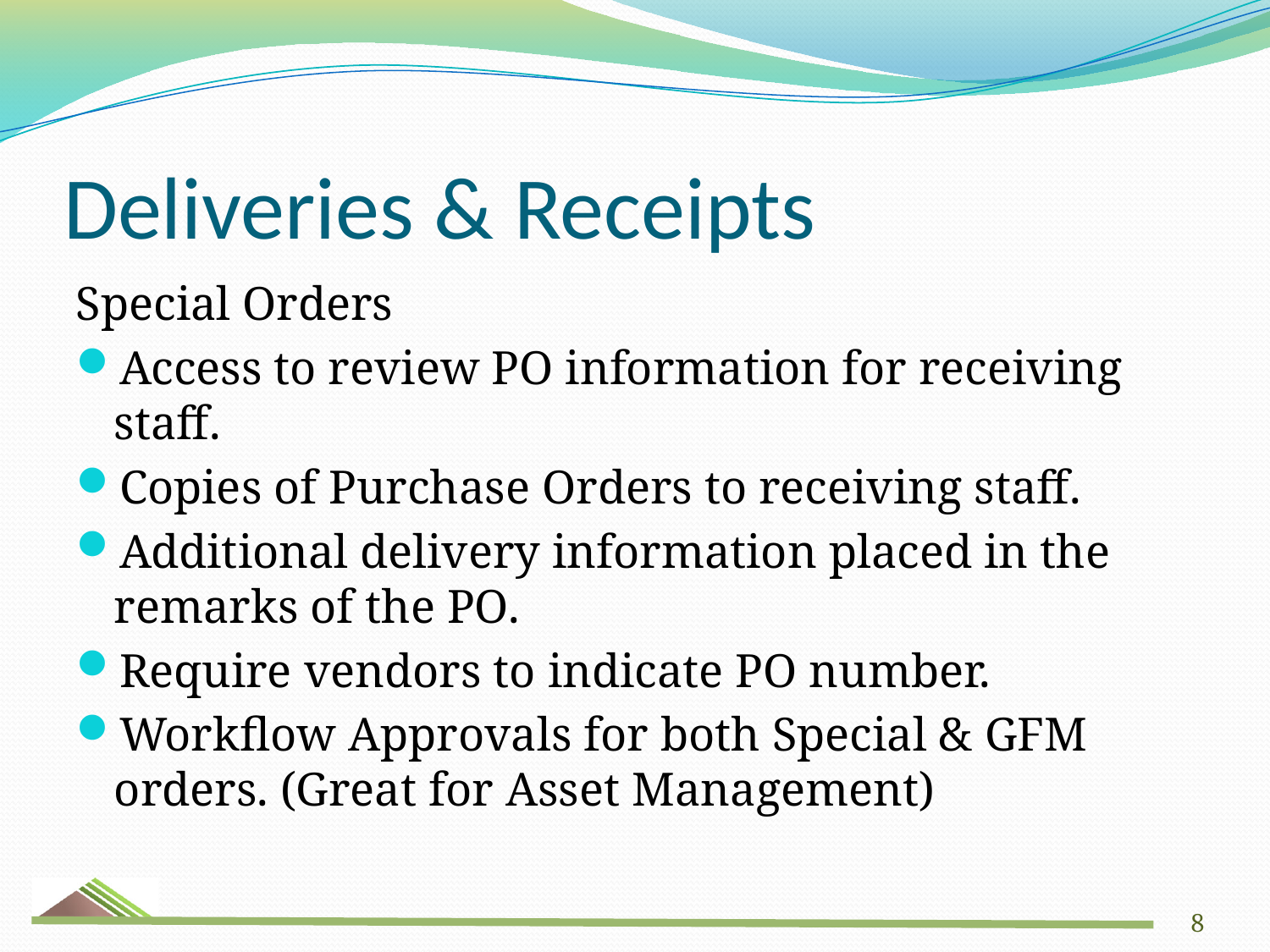

# Deliveries & Receipts
Special Orders
Access to review PO information for receiving staff.
Copies of Purchase Orders to receiving staff.
Additional delivery information placed in the remarks of the PO.
Require vendors to indicate PO number.
Workflow Approvals for both Special & GFM orders. (Great for Asset Management)

8